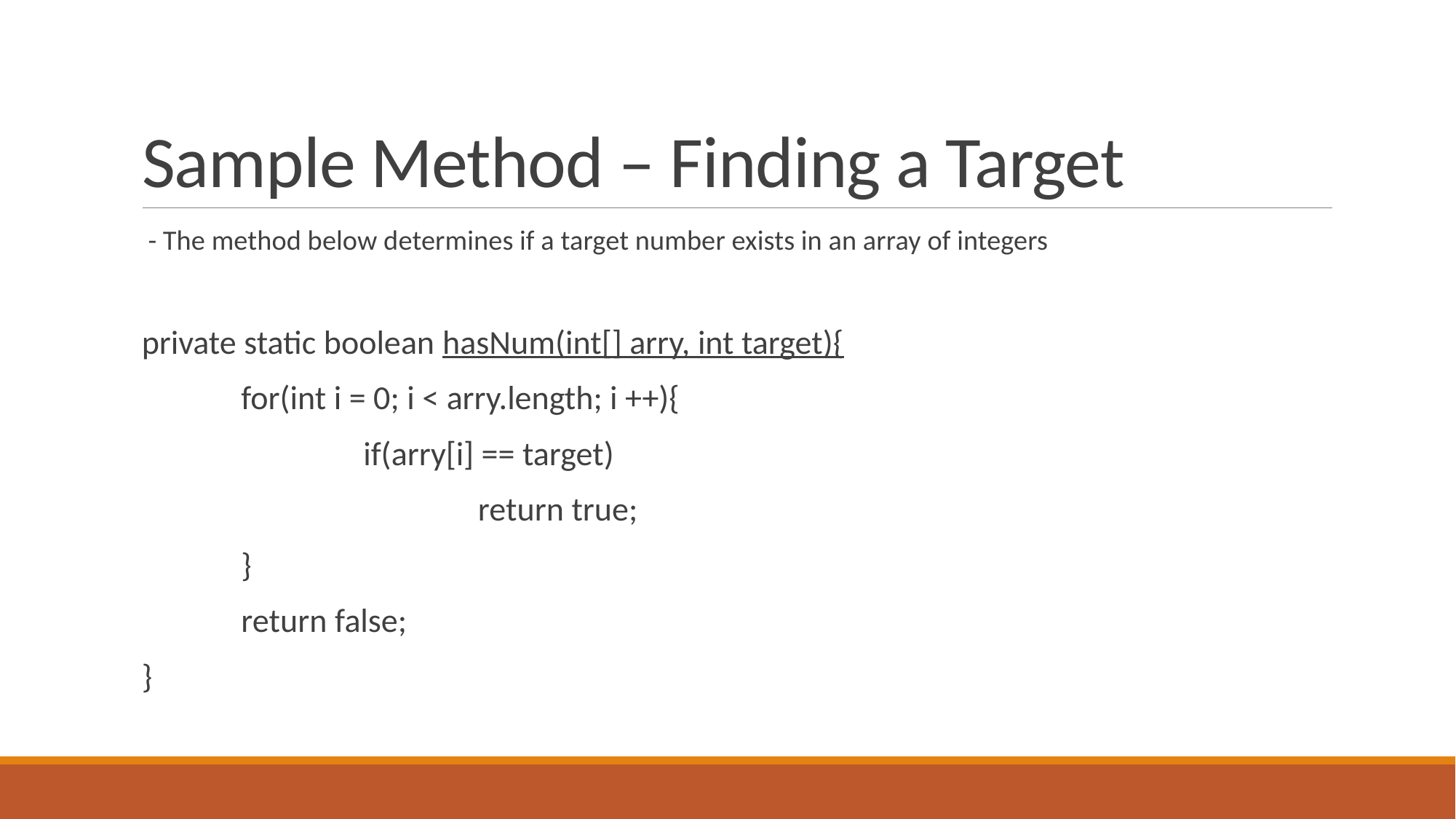

# Sample Method – Finding a Target
 - The method below determines if a target number exists in an array of integers

private static boolean hasNum(int[] arry, int target){
             for(int i = 0; i < arry.length; i ++){
                             if(arry[i] == target)
                                            return true;
             }
             return false;
}